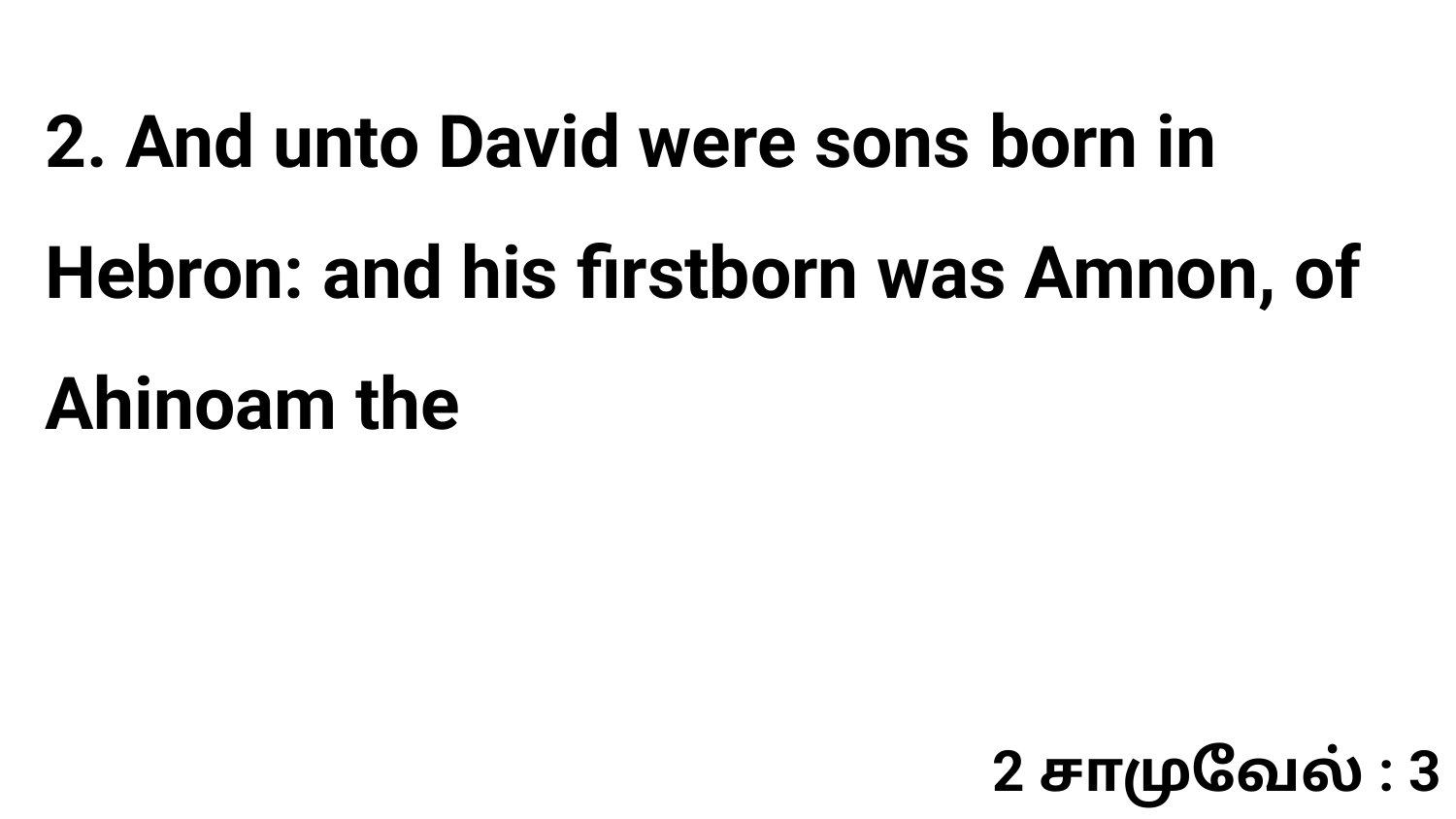

2. And unto David were sons born in Hebron: and his firstborn was Amnon, of Ahinoam the
2 சாமுவேல் : 3